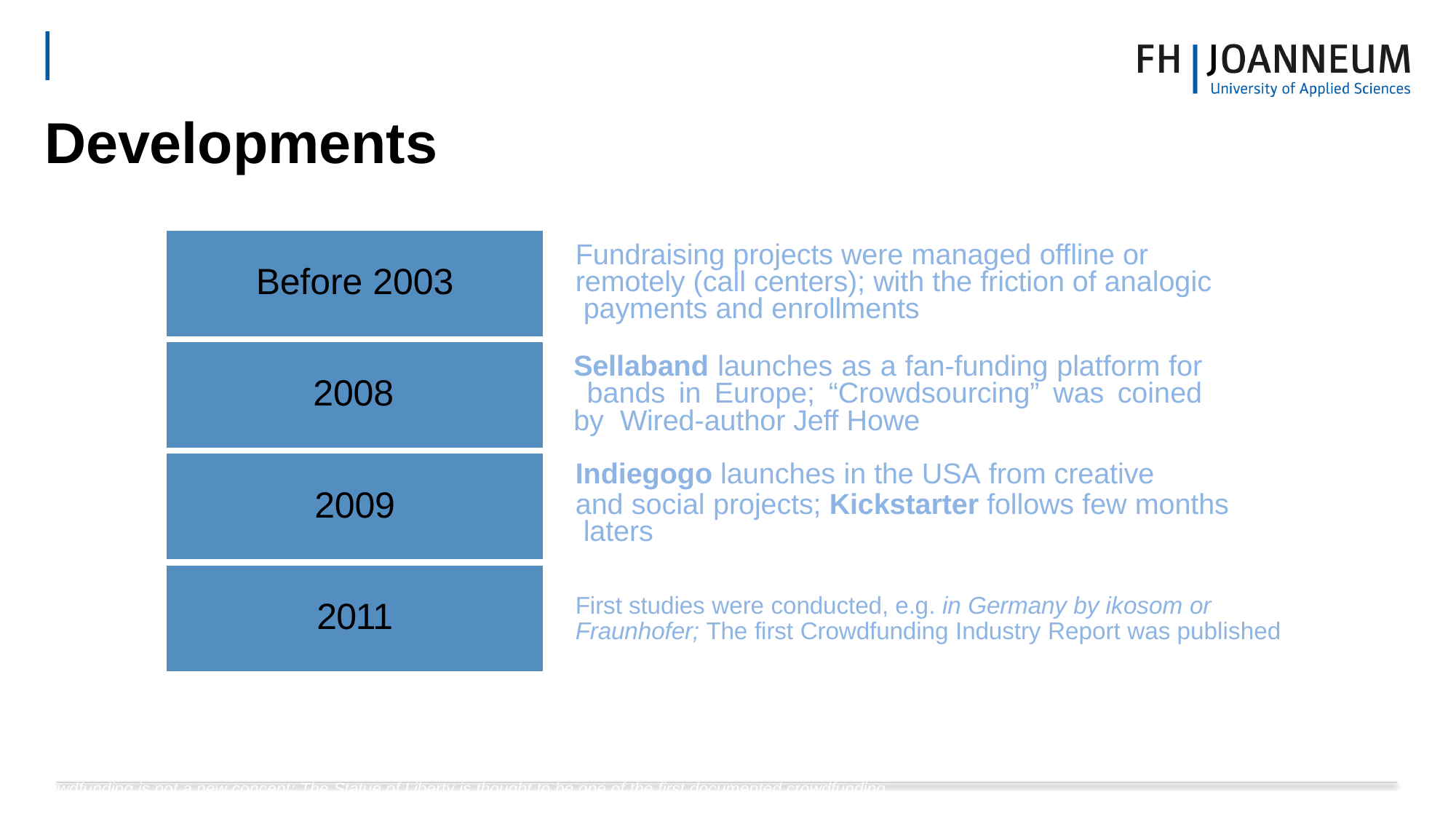

# Developments
| Before 2003 |
| --- |
| 2008 |
| 2009 |
| 2011 |
Fundraising projects were managed offline or  remotely (call centers); with the friction of analogic  payments and enrollments

Sellaband launches as a fan-funding platform for  bands in Europe; “Crowdsourcing” was coined by  Wired-author Jeff Howe
Indiegogo launches in the USA from creative
and social projects; Kickstarter follows few months  laters

First studies were conducted, e.g. in Germany by ikosom or  Fraunhofer; The first Crowdfunding Industry Report was published
Crowdfunding is not a new concept: The Statue of Liberty is thought to be one of the first documented crowdfunding projects.